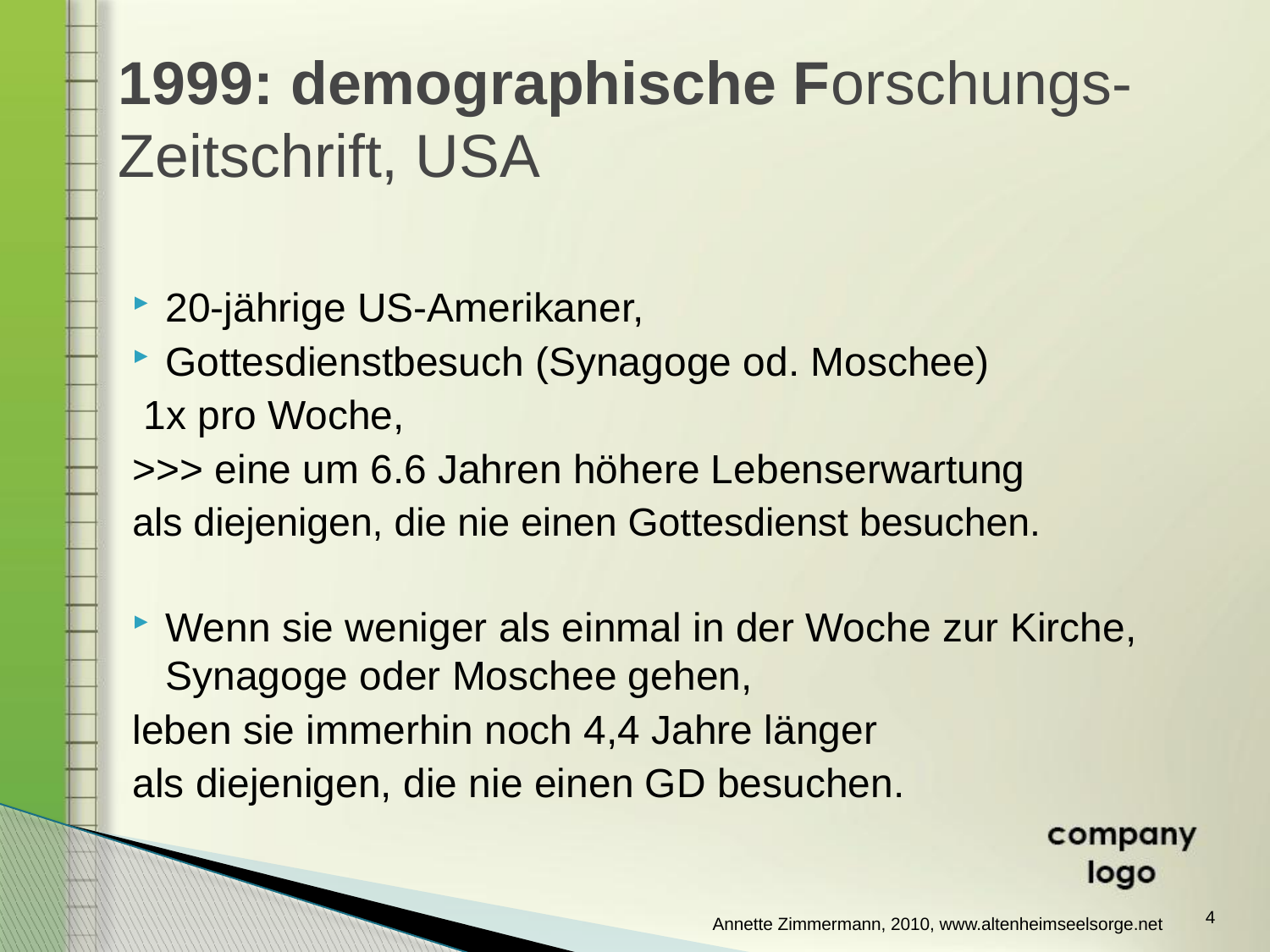

# 1999: demographische Forschungs-Zeitschrift, USA

20-jährige US-Amerikaner,
Gottesdienstbesuch (Synagoge od. Moschee)
		 1x pro Woche,
>>> eine um 6.6 Jahren höhere Lebenserwartung
als diejenigen, die nie einen Gottesdienst besuchen.

Wenn sie weniger als einmal in der Woche zur Kirche, Synagoge oder Moschee gehen,
leben sie immerhin noch 4,4 Jahre länger
als diejenigen, die nie einen GD besuchen.

4
Annette Zimmermann, 2010, www.altenheimseelsorge.net